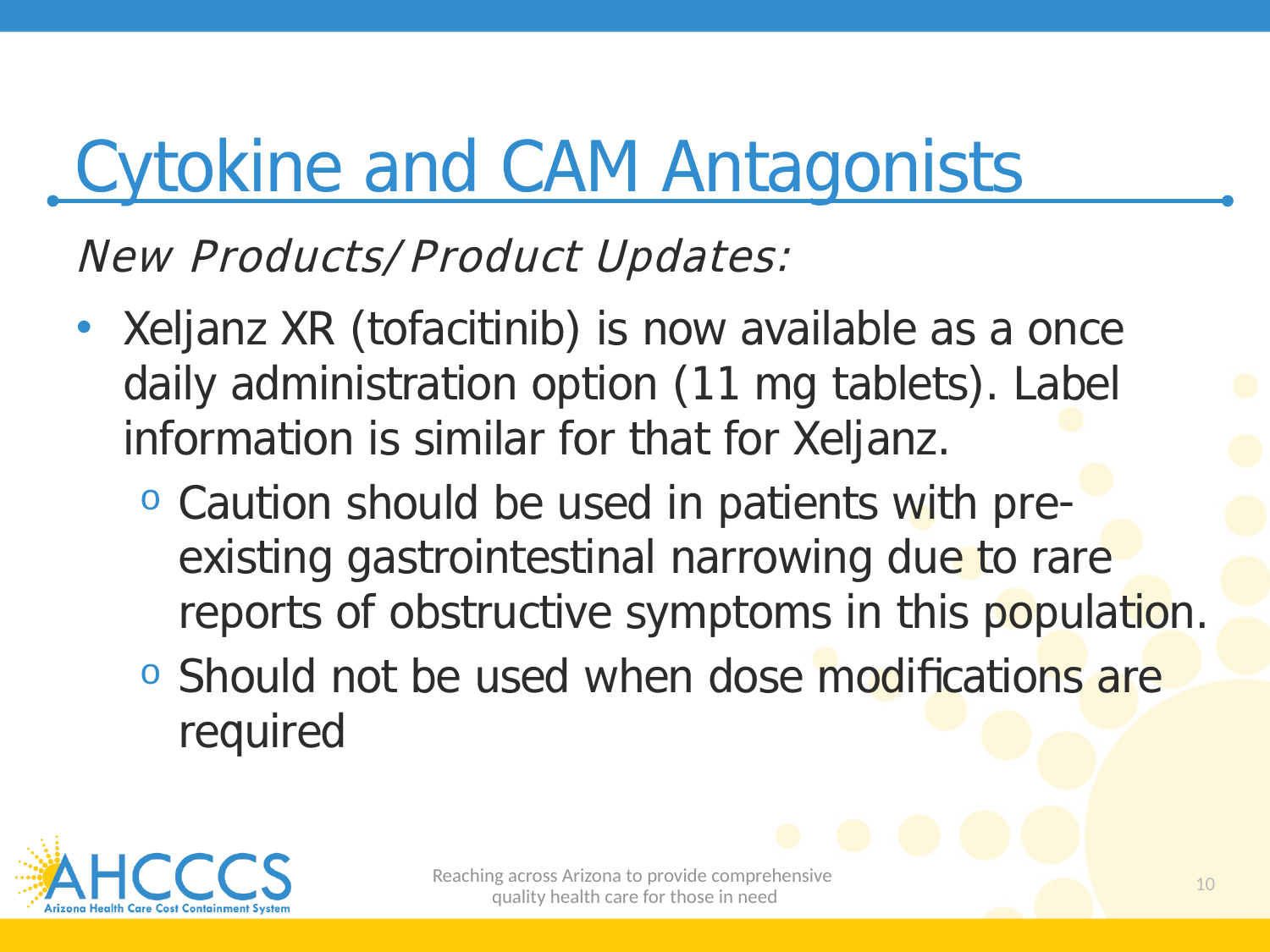

# Cytokine and CAM Antagonists
New Products/Product Updates:
Xeljanz XR (tofacitinib) is now available as a once daily administration option (11 mg tablets). Label information is similar for that for Xeljanz.
Caution should be used in patients with pre-existing gastrointestinal narrowing due to rare reports of obstructive symptoms in this population.
Should not be used when dose modifications are required

Reaching across Arizona to provide comprehensive
quality health care for those in need
10